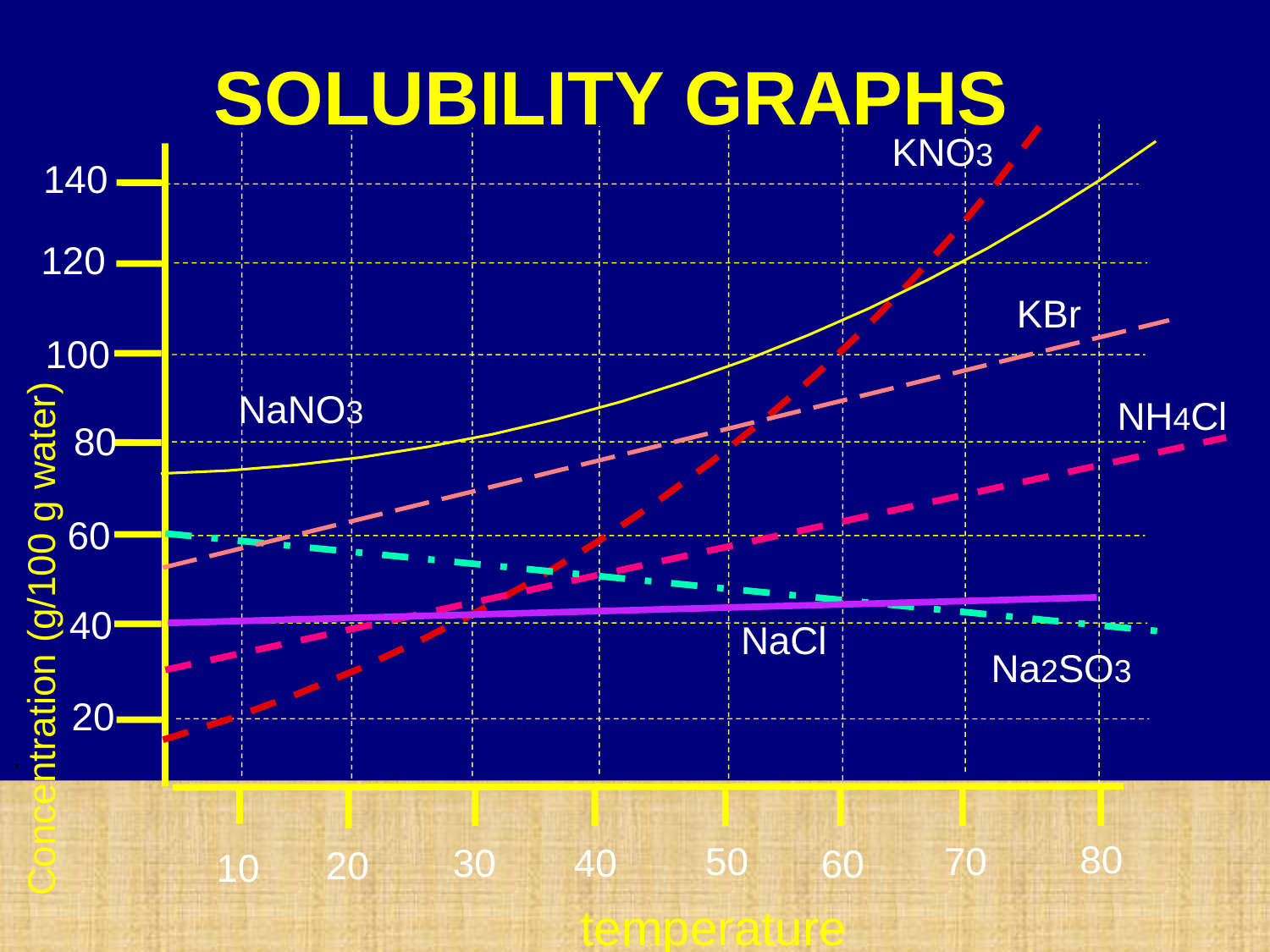

.
SOLUBILITY GRAPHS

KNO3

140

120

KBr

100

NaNO3
NH4Cl
80

60

40
Concentration (g/100 g water)
NaCl

Na2SO3
20

80
50
70
30
40
60
20
10
temperature